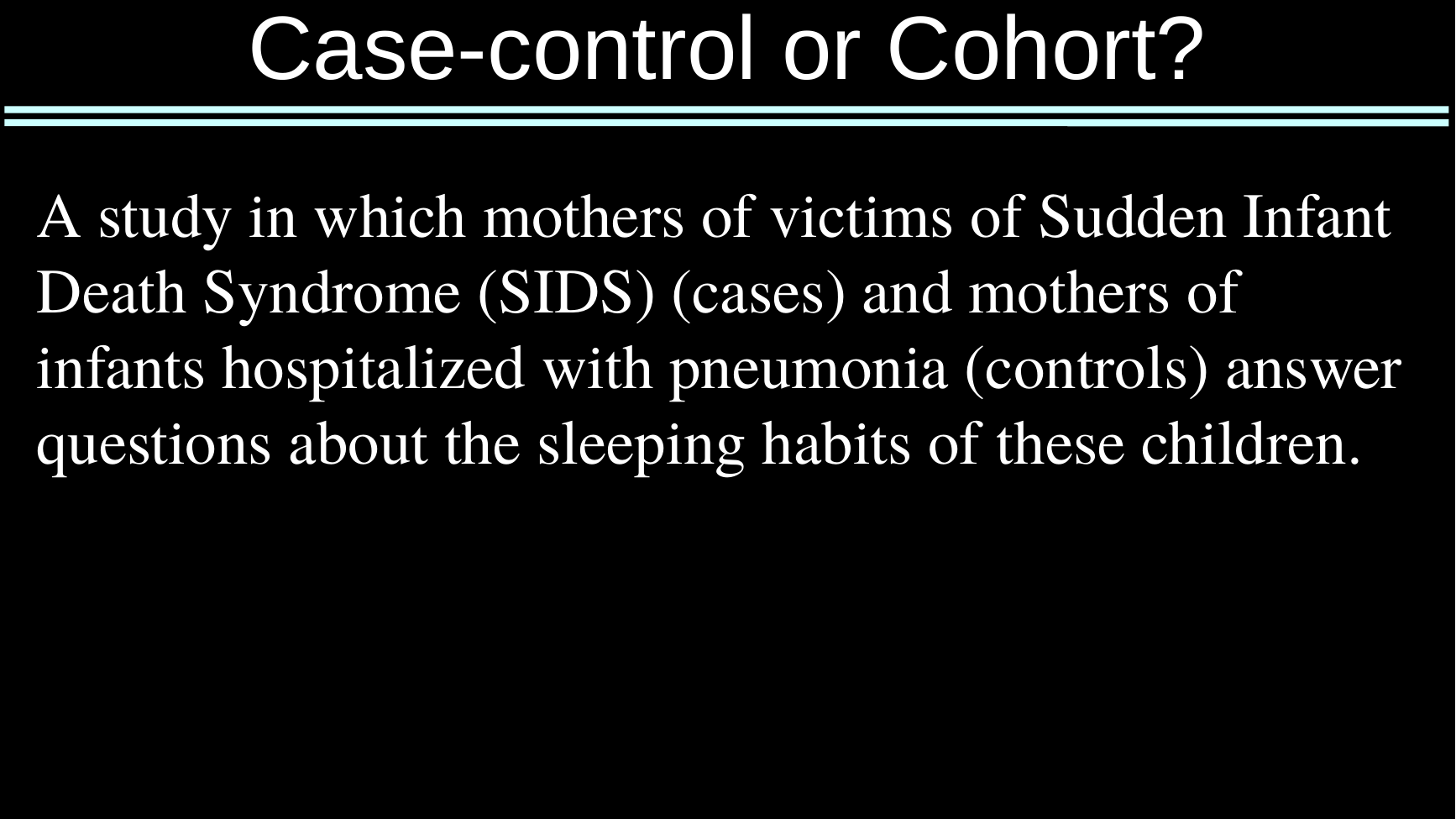

# Case-control or Cohort?
A study in which mothers of victims of Sudden Infant Death Syndrome (SIDS) (cases) and mothers of infants hospitalized with pneumonia (controls) answer questions about the sleeping habits of these children.